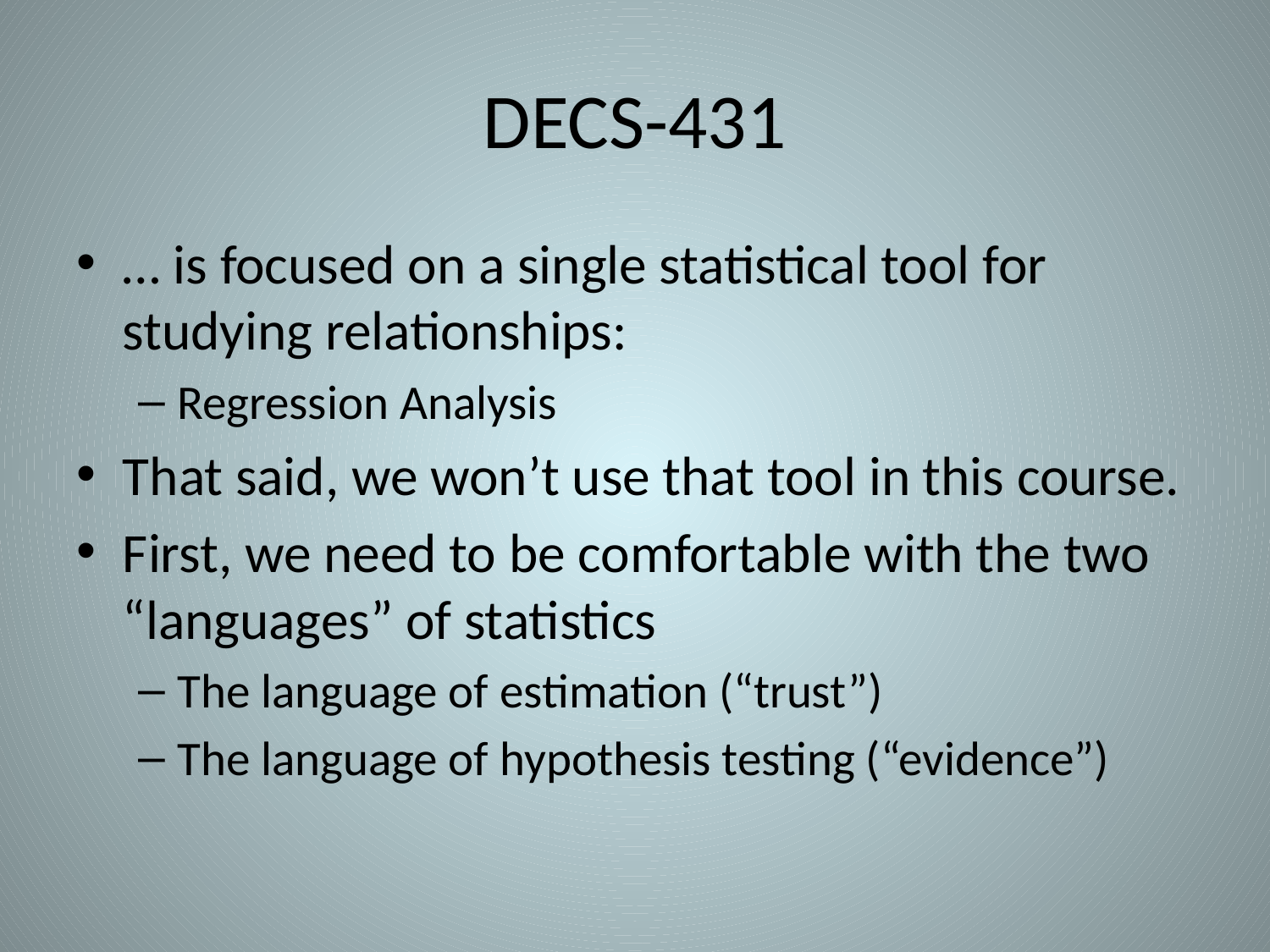

# DECS-431
… is focused on a single statistical tool for studying relationships:
Regression Analysis
That said, we won’t use that tool in this course.
First, we need to be comfortable with the two “languages” of statistics
The language of estimation (“trust”)
The language of hypothesis testing (“evidence”)